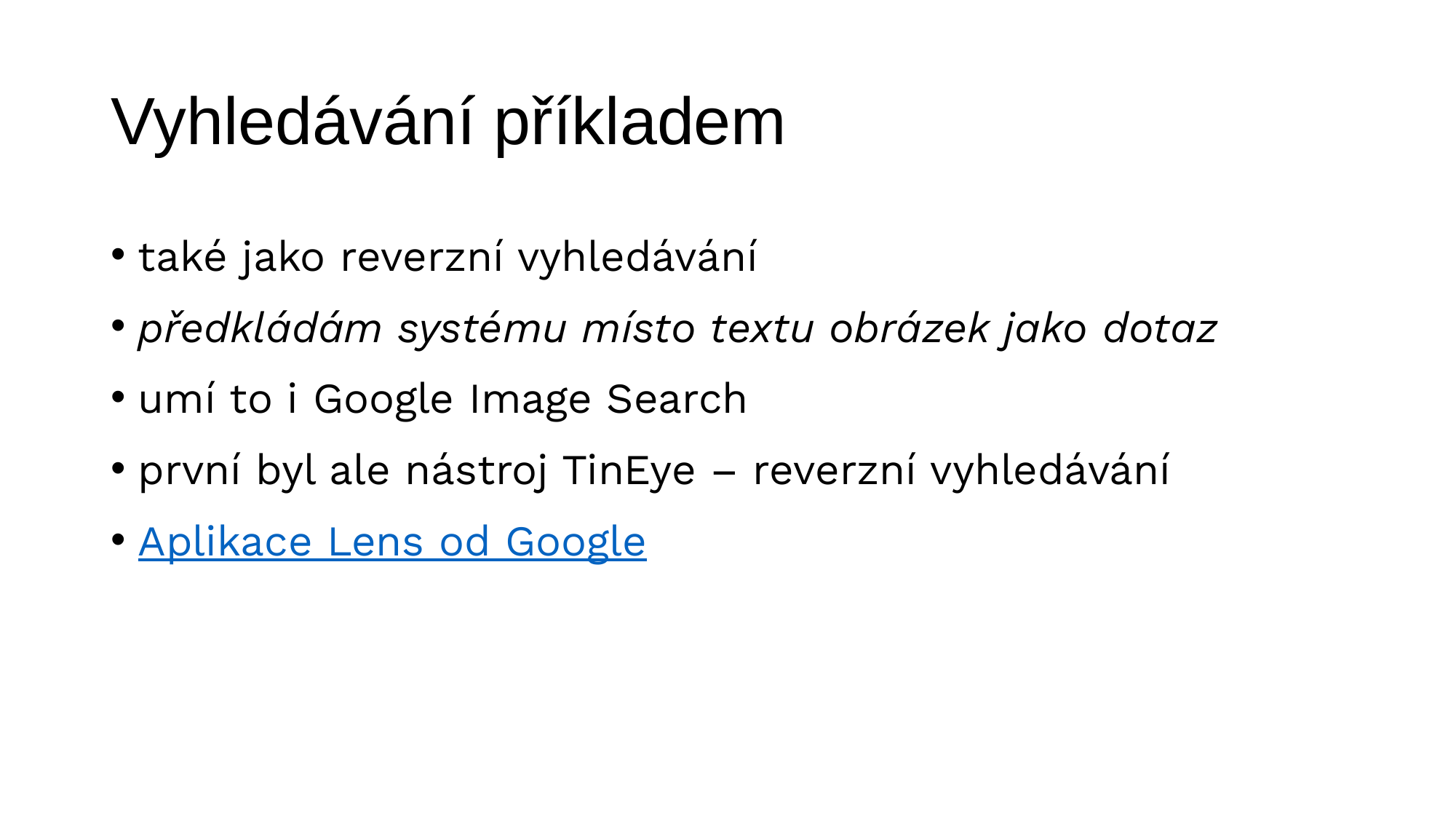

# Vyhledávání příkladem
také jako reverzní vyhledávání
předkládám systému místo textu obrázek jako dotaz
umí to i Google Image Search
první byl ale nástroj TinEye – reverzní vyhledávání
Aplikace Lens od Google